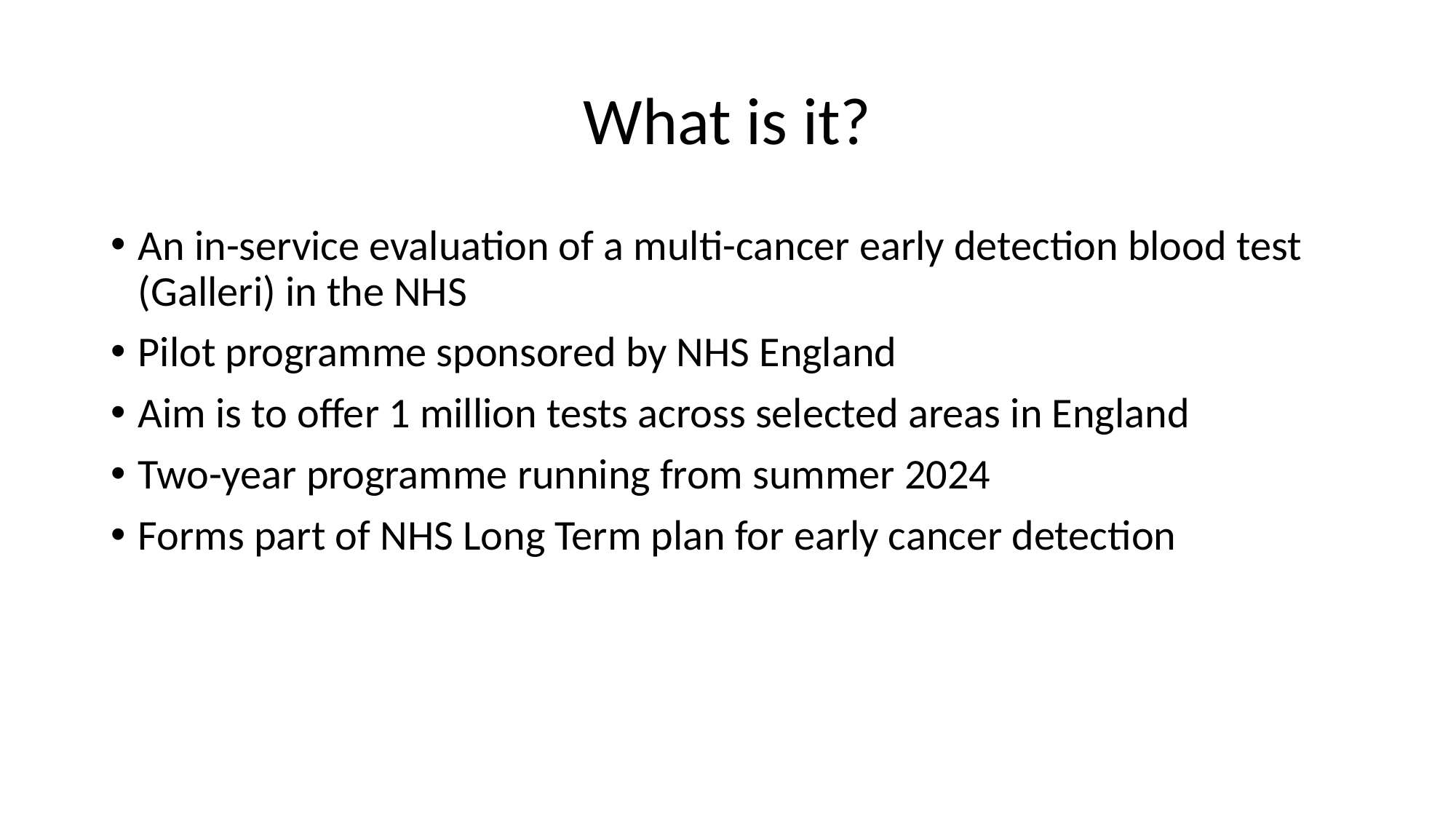

# What is it?
An in-service evaluation of a multi-cancer early detection blood test (Galleri) in the NHS
Pilot programme sponsored by NHS England
Aim is to offer 1 million tests across selected areas in England
Two-year programme running from summer 2024
Forms part of NHS Long Term plan for early cancer detection